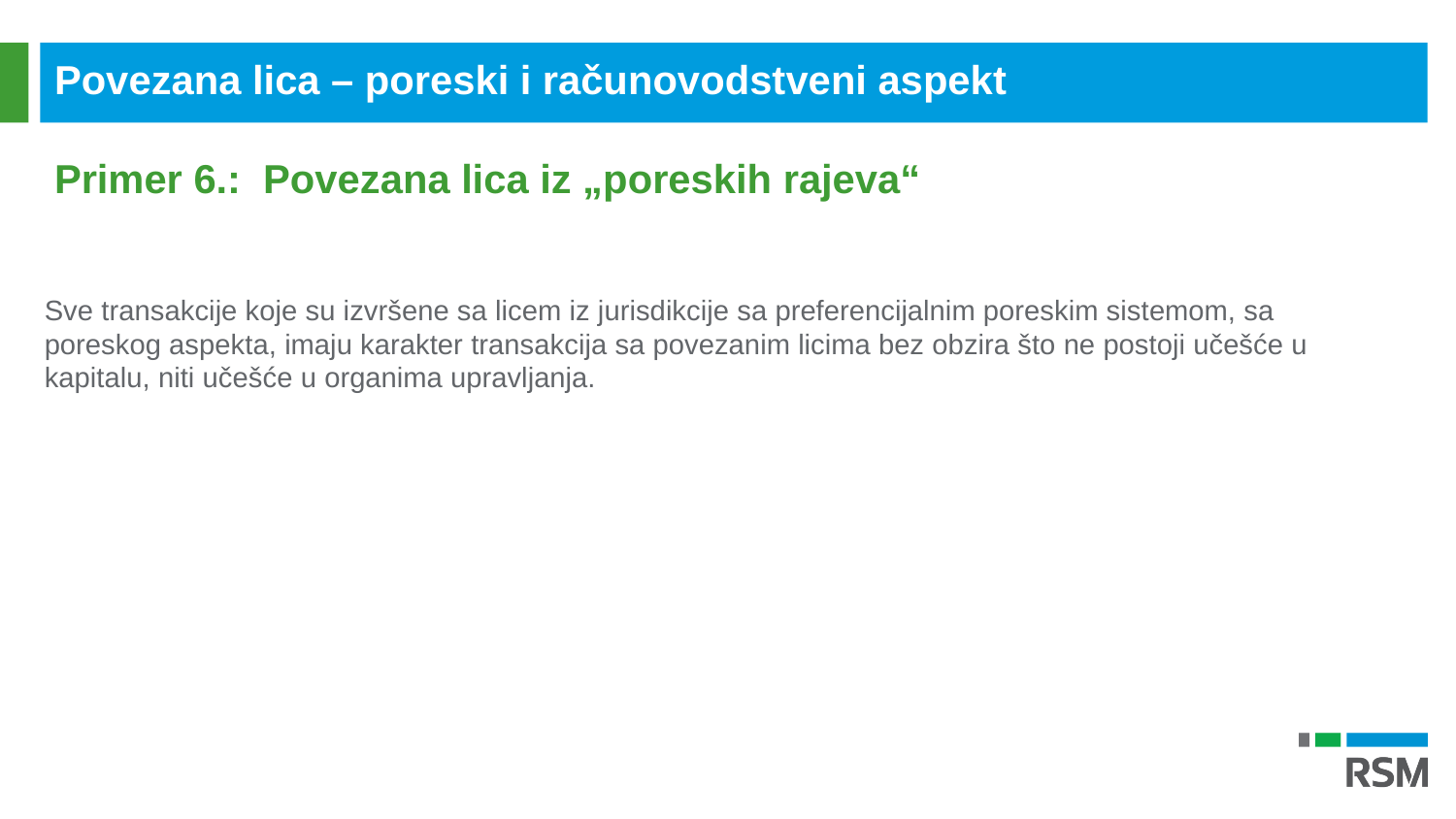

Povezana lica – poreski i računovodstveni aspekt
Primer 6.:  Povezana lica iz „poreskih rajeva“
Sve transakcije koje su izvršene sa licem iz jurisdikcije sa preferencijalnim poreskim sistemom, sa poreskog aspekta, imaju karakter transakcija sa povezanim licima bez obzira što ne postoji učešće u kapitalu, niti učešće u organima upravljanja.